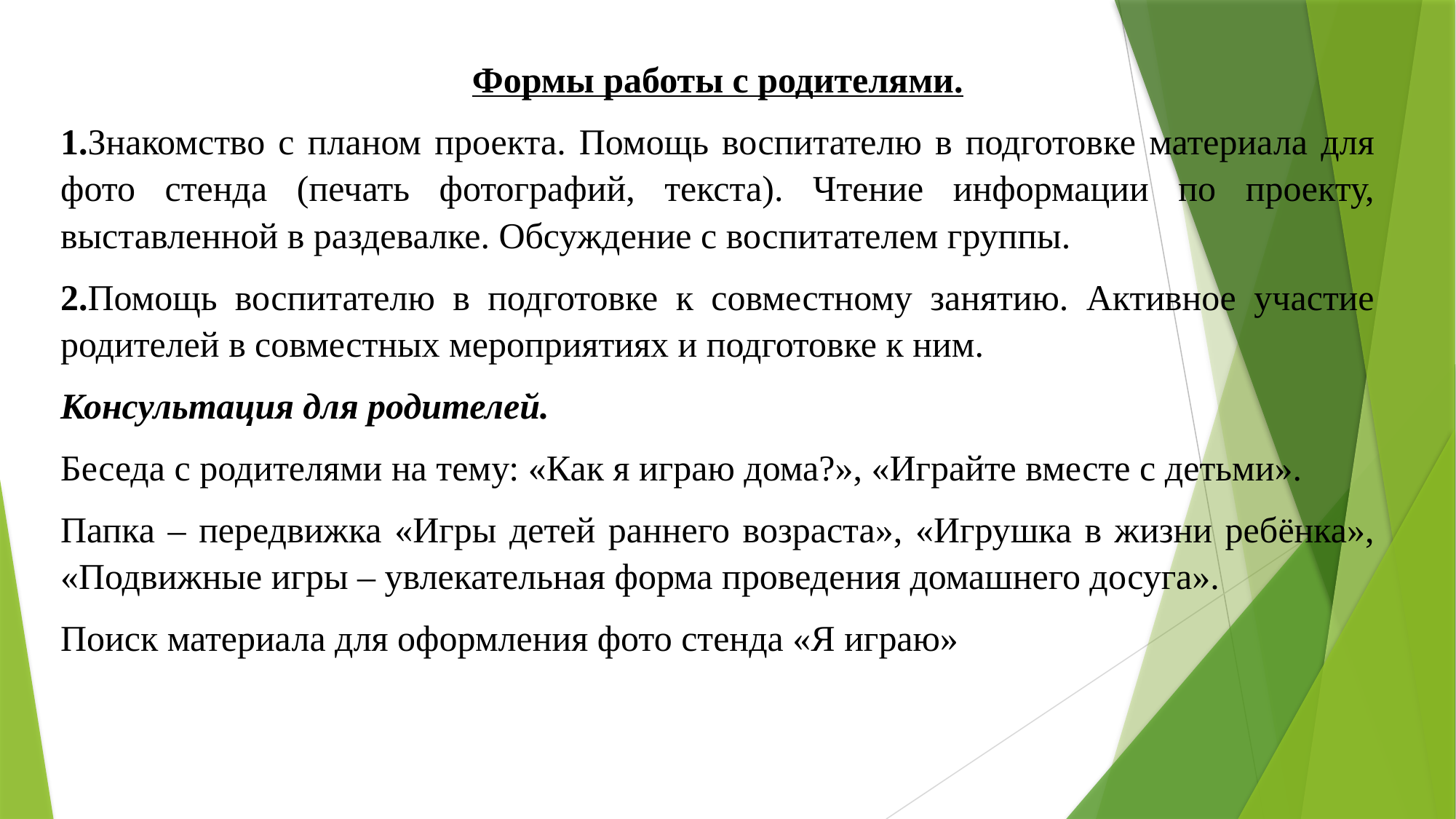

Формы работы с родителями.
1.Знакомство с планом проекта. Помощь воспитателю в подготовке материала для фото стенда (печать фотографий, текста). Чтение информации по проекту, выставленной в раздевалке. Обсуждение с воспитателем группы.
2.Помощь воспитателю в подготовке к совместному занятию. Активное участие родителей в совместных мероприятиях и подготовке к ним.
Консультация для родителей.
Беседа с родителями на тему: «Как я играю дома?», «Играйте вместе с детьми».
Папка – передвижка «Игры детей раннего возраста», «Игрушка в жизни ребёнка», «Подвижные игры – увлекательная форма проведения домашнего досуга».
Поиск материала для оформления фото стенда «Я играю»